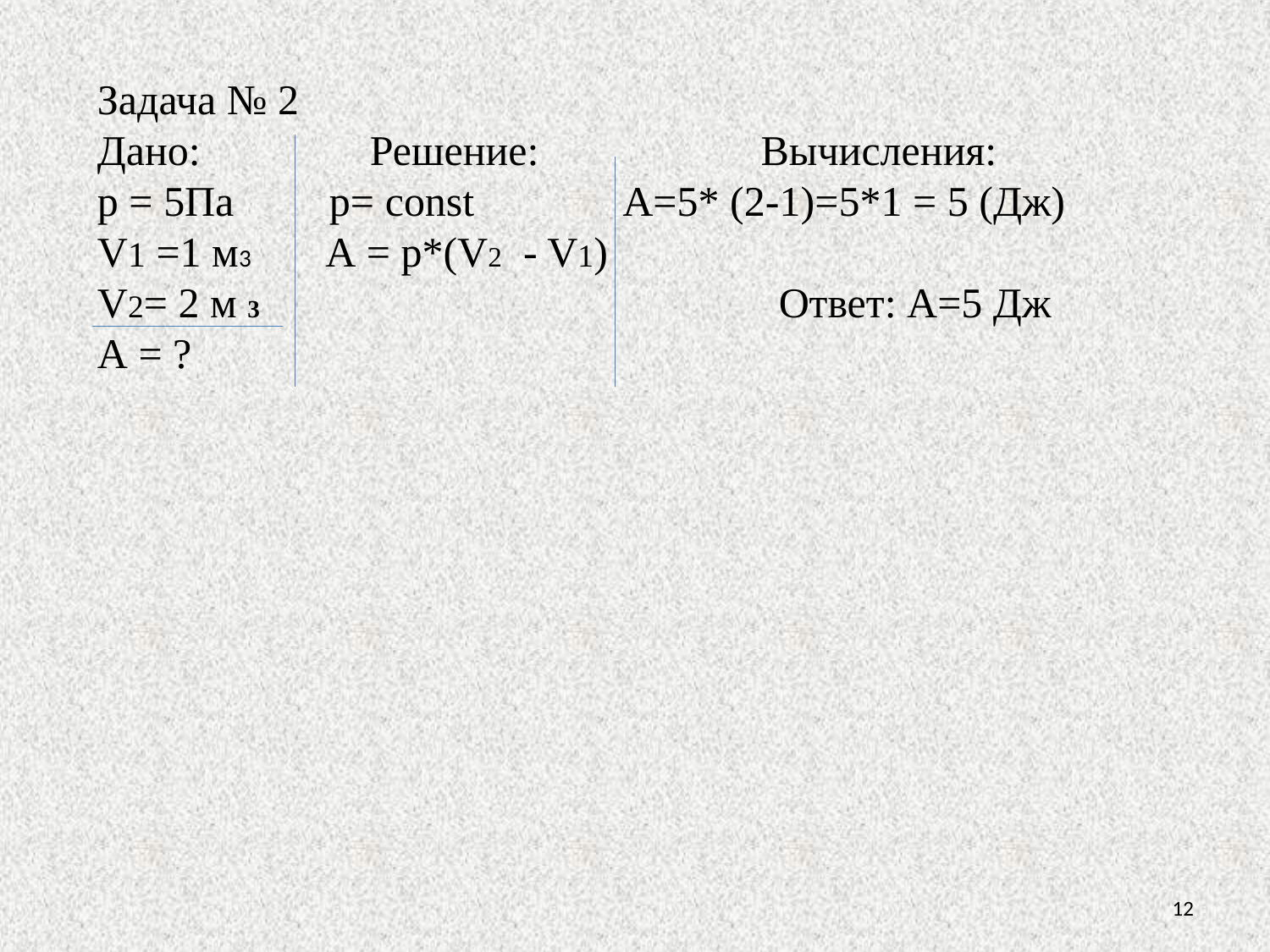

Задача № 2
Дано:                Решение:                     Вычисления:
р = 5Па         р= const              А=5* (2-1)=5*1 = 5 (Дж)
V1 =1 м3       А = р*(V2  - V1)
V2= 2 м 3                                                 Ответ: А=5 Дж
А = ?
12